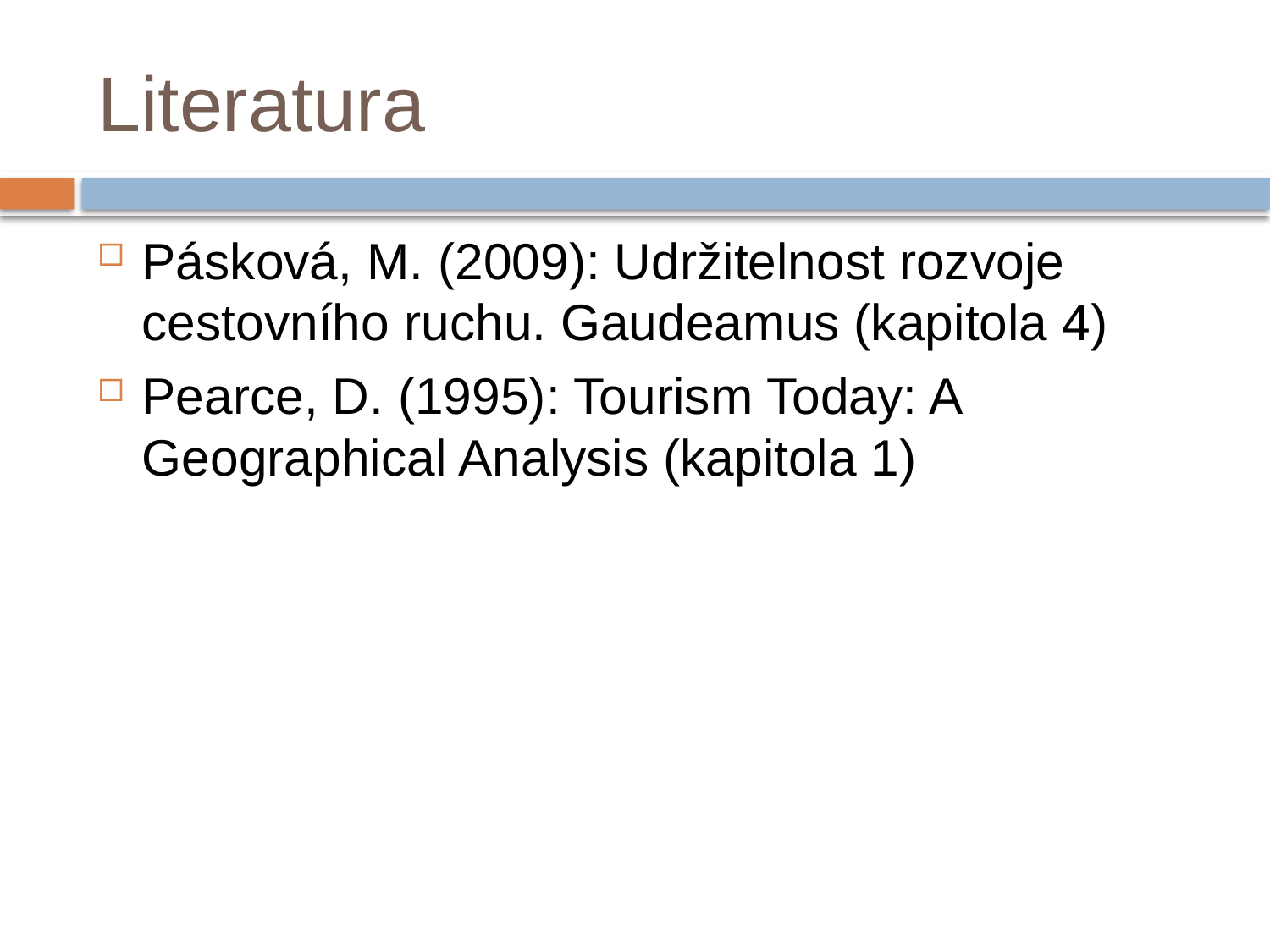

# Literatura
Pásková, M. (2009): Udržitelnost rozvoje cestovního ruchu. Gaudeamus (kapitola 4)
Pearce, D. (1995): Tourism Today: A Geographical Analysis (kapitola 1)